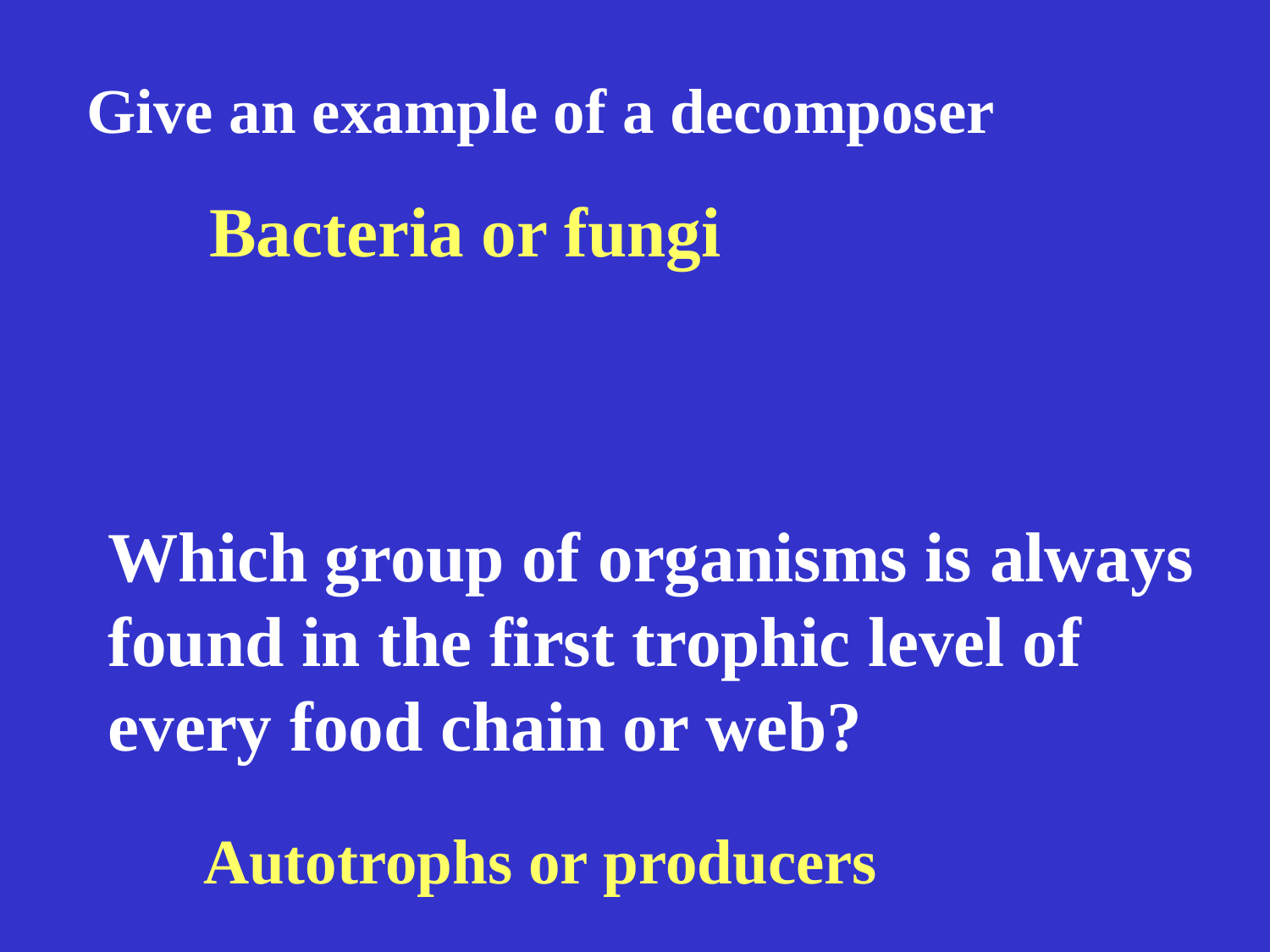

Give an example of a decomposer
          Bacteria or fungi
Which group of organisms is always
found in the first trophic level of
every food chain or web?
Autotrophs or producers